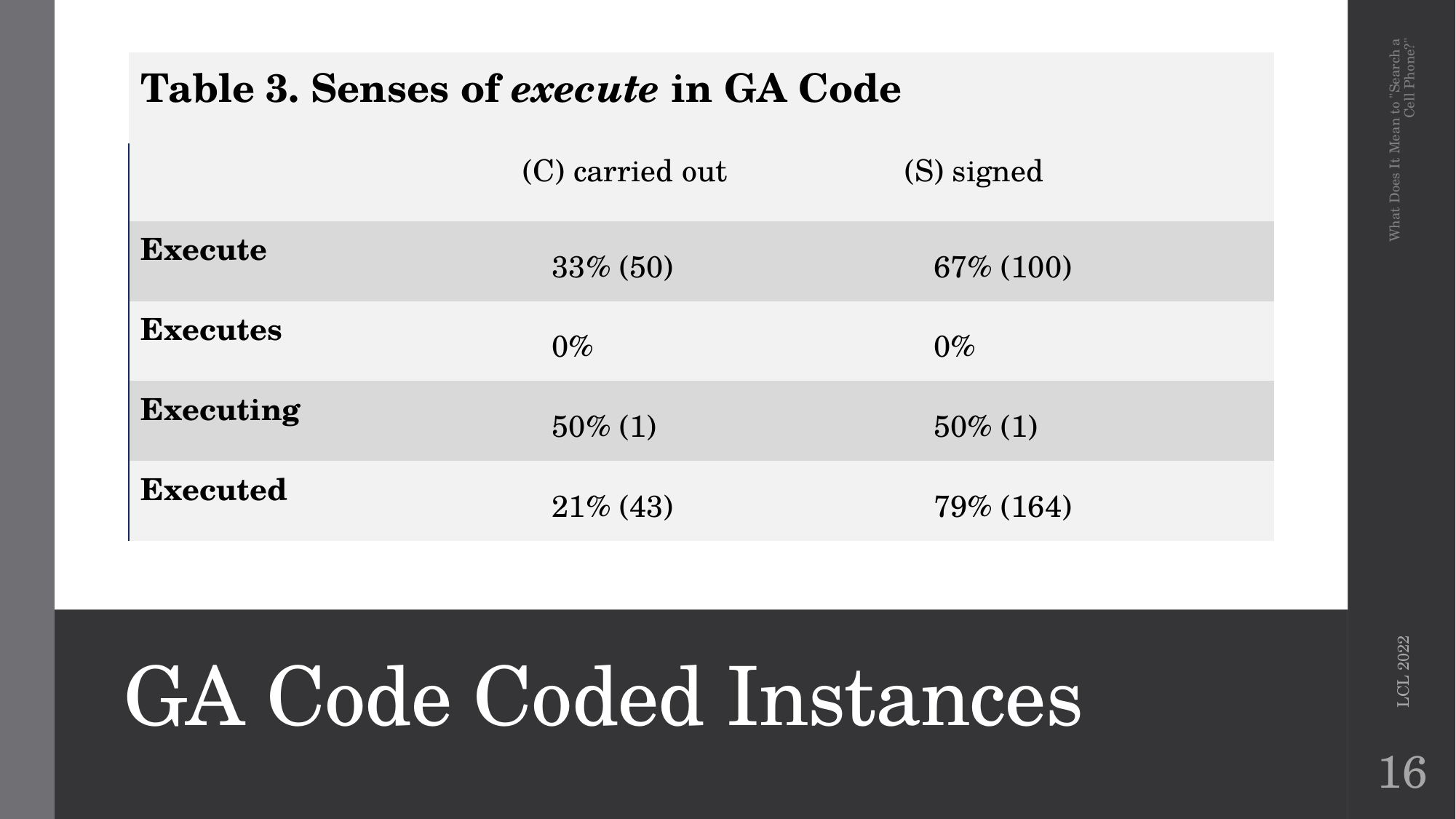

| Table 3. Senses of execute in GA Code |  |  |
| --- | --- | --- |
|  | (C) carried out | (S) signed |
| Execute | 33% (50) | 67% (100) |
| Executes | 0% | 0% |
| Executing | 50% (1) | 50% (1) |
| Executed | 21% (43) | 79% (164) |
What Does It Mean to "Search a Cell Phone?"
LCL 2022

# GA Code Coded Instances
16